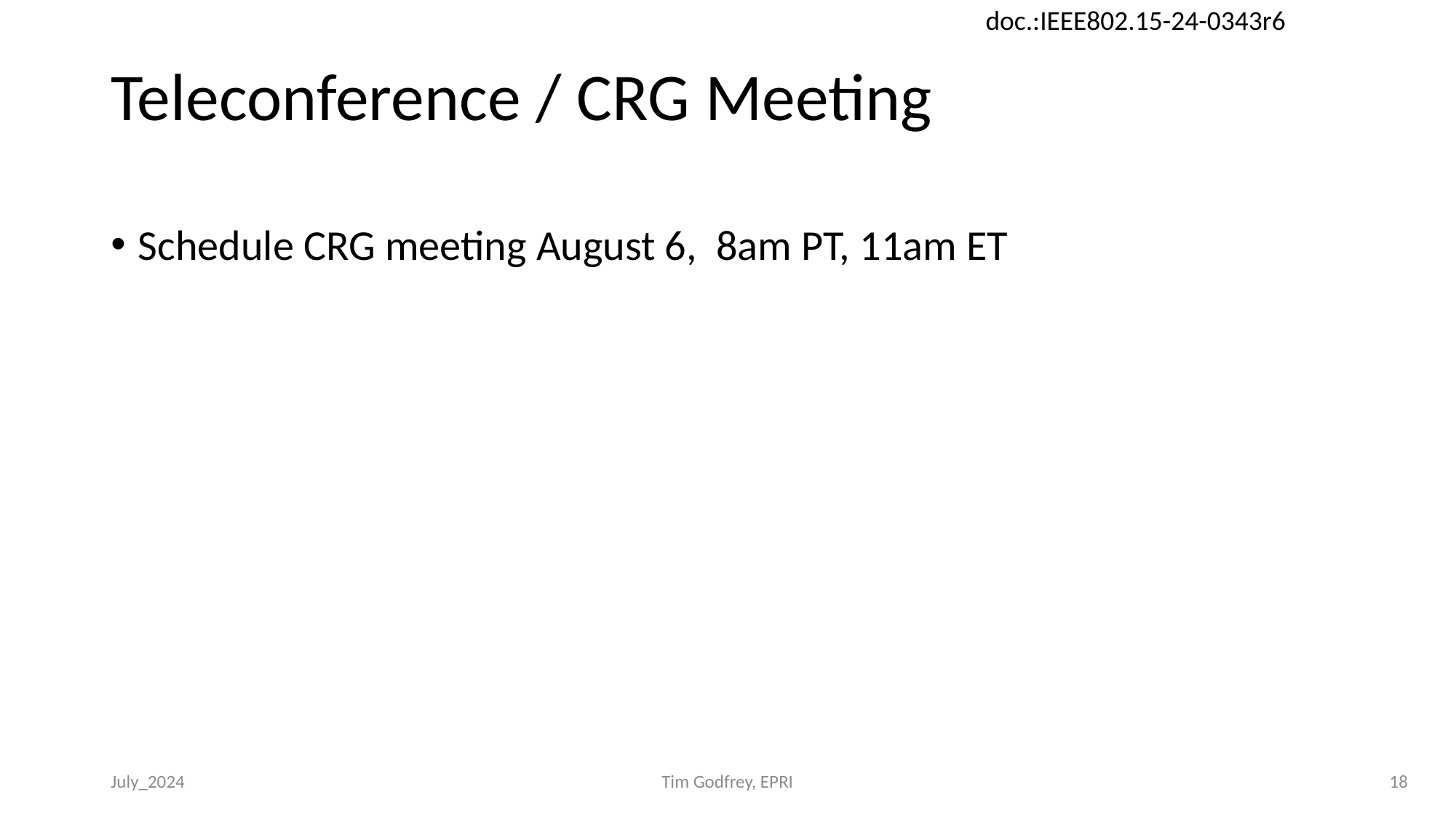

# Teleconference / CRG Meeting
Schedule CRG meeting August 6,  8am PT, 11am ET

July_2024
Tim Godfrey, EPRI
18